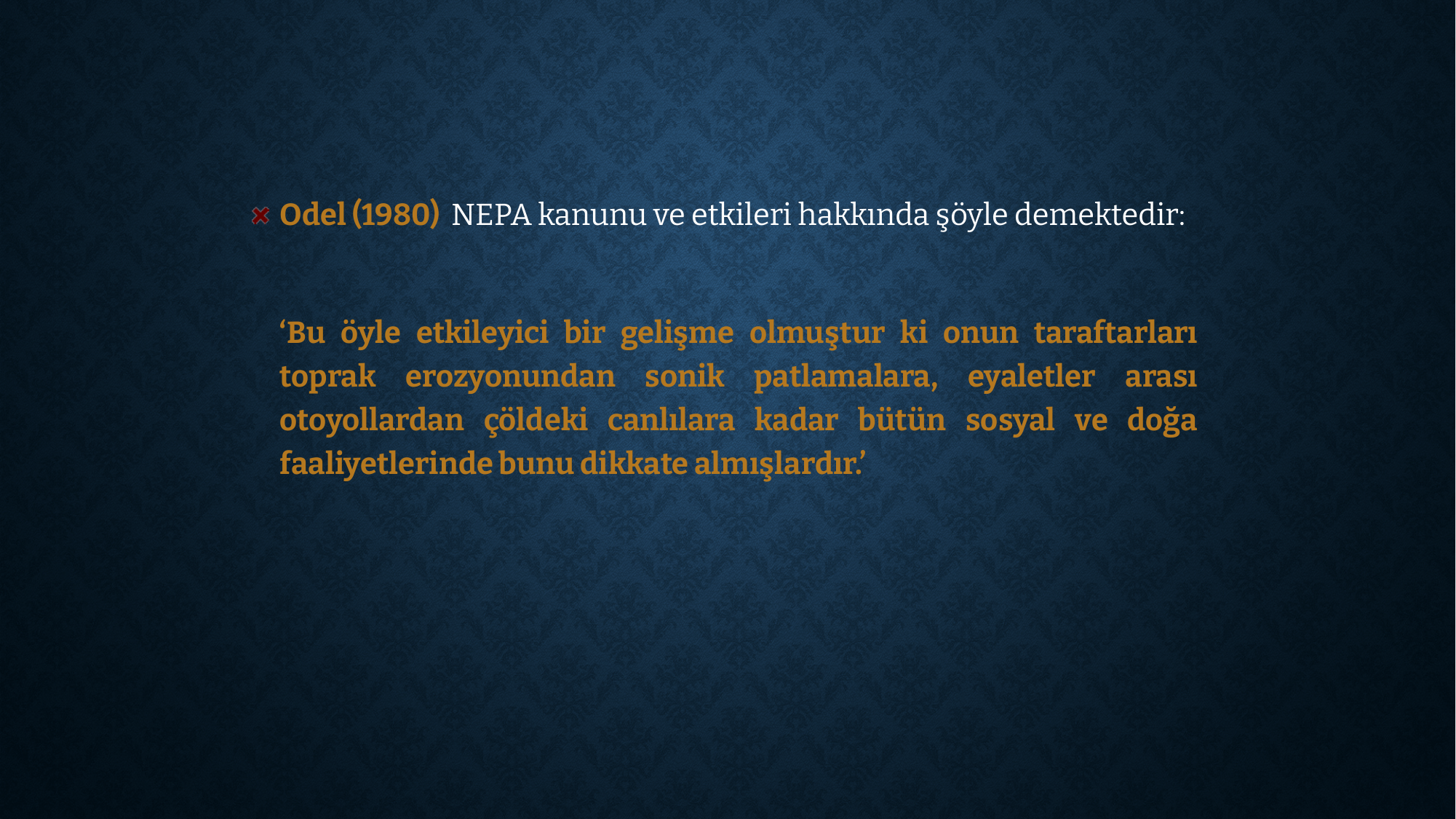

Odel (1980)  NEPA kanunu ve etkileri hakkında şöyle demektedir:

	‘Bu öyle etkileyici bir gelişme olmuştur ki onun taraftarları toprak erozyonundan sonik patlamalara, eyaletler arası otoyollardan çöldeki canlılara kadar bütün sosyal ve doğa faaliyetlerinde bunu dikkate almışlardır.’